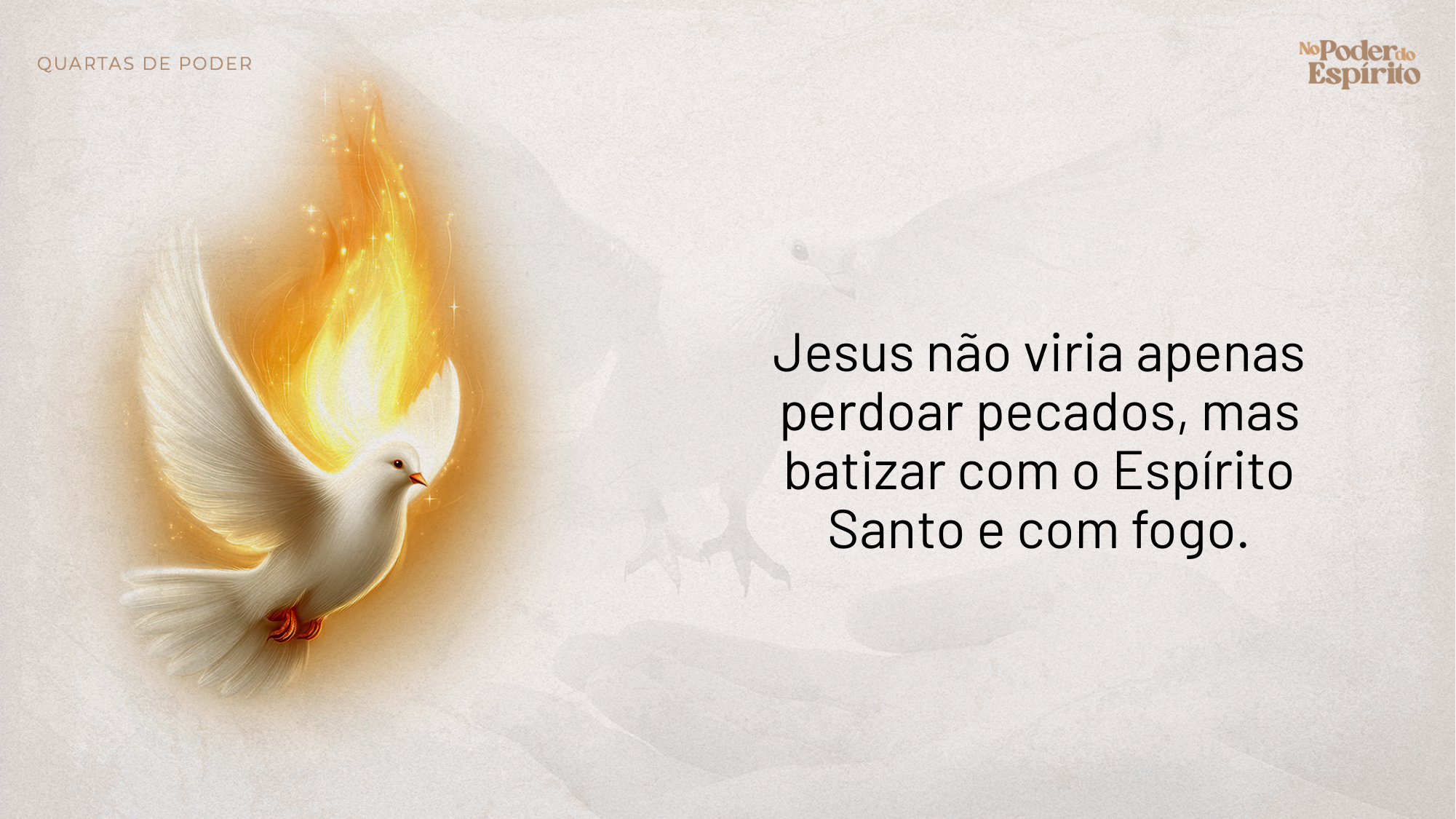

Jesus não viria apenas perdoar pecados, mas batizar com o Espírito Santo e com fogo.